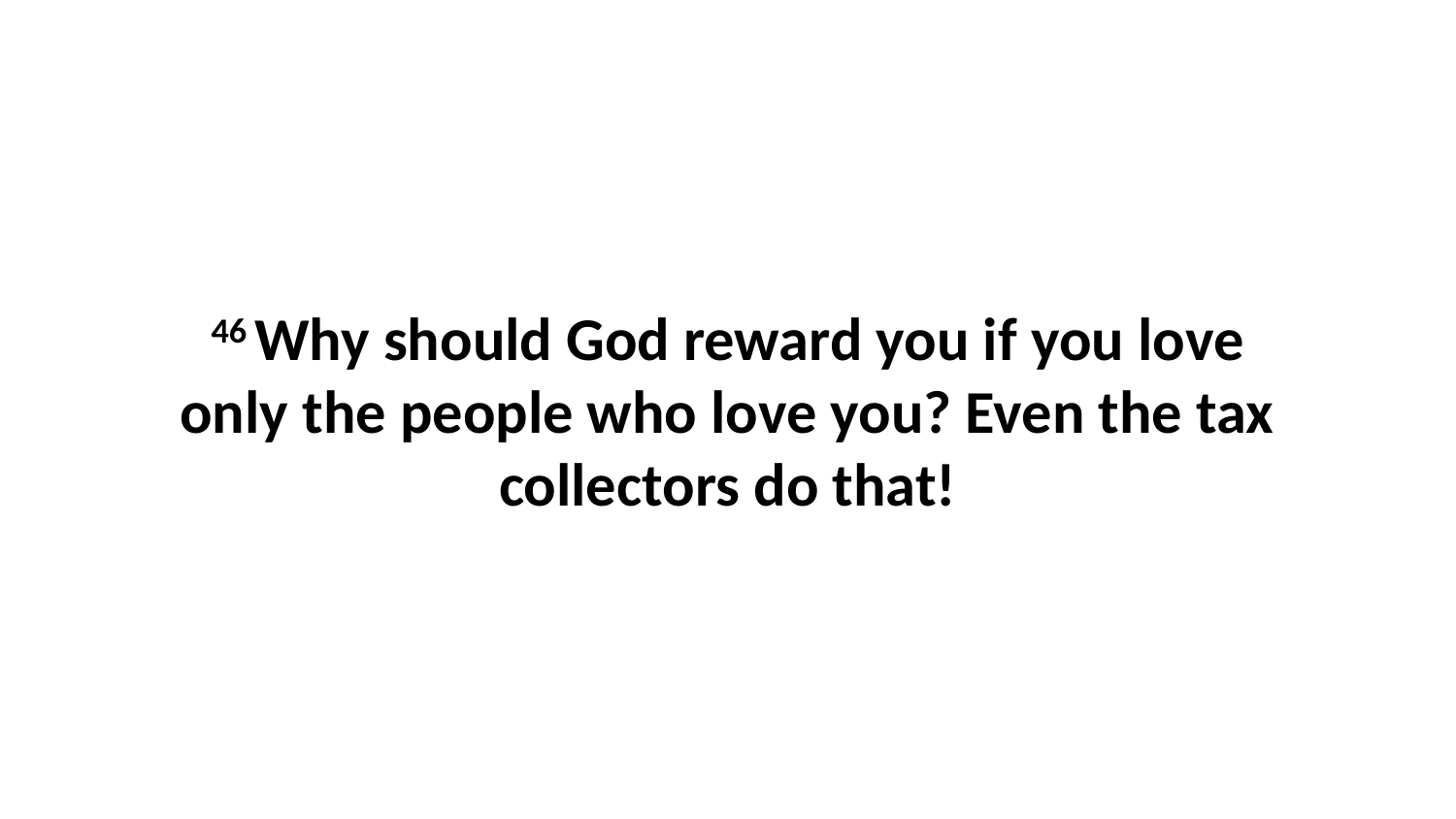

46 Why should God reward you if you love only the people who love you? Even the tax collectors do that!